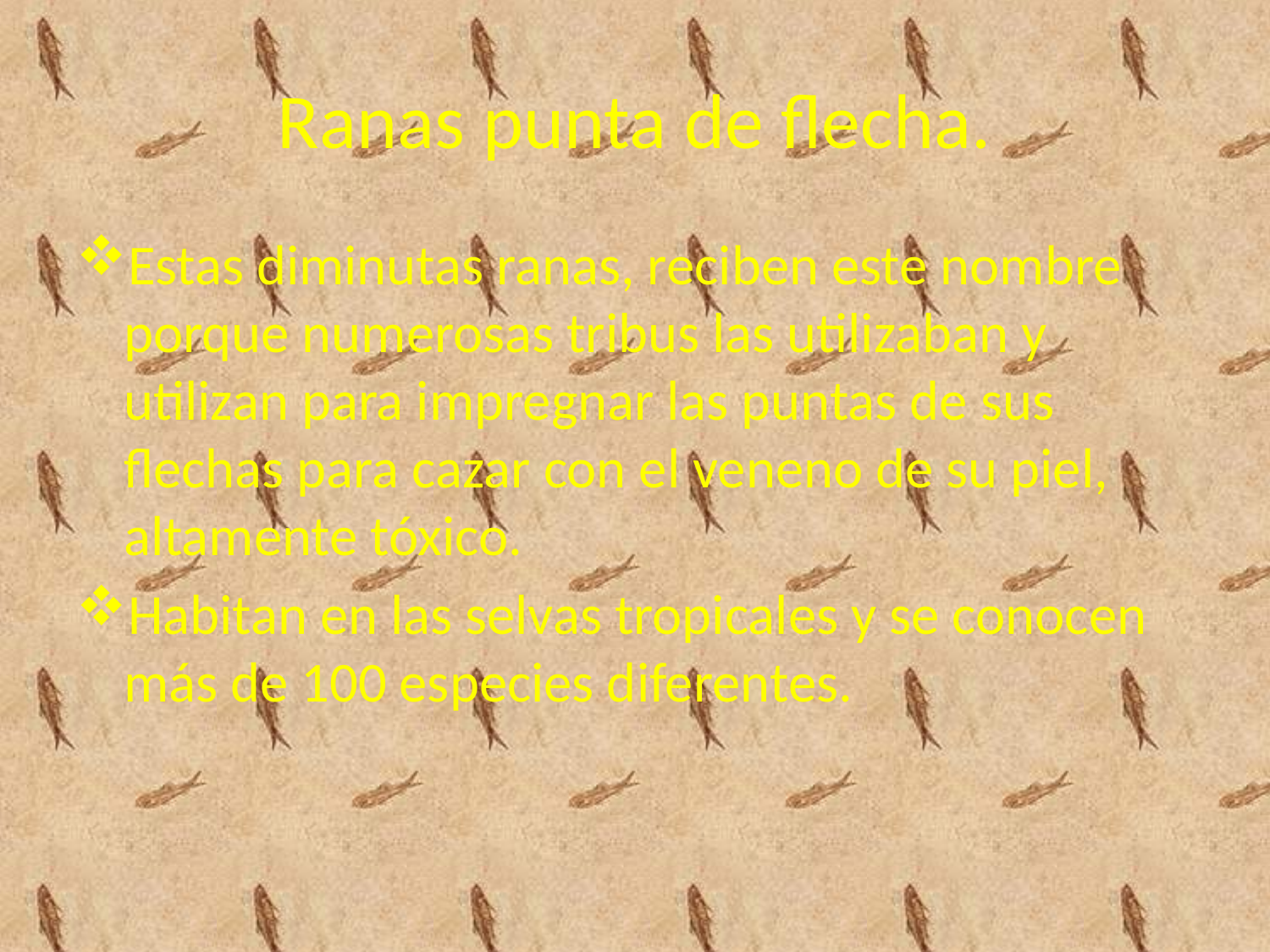

# Ranas punta de flecha.
Estas diminutas ranas, reciben este nombre porque numerosas tribus las utilizaban y utilizan para impregnar las puntas de sus flechas para cazar con el veneno de su piel, altamente tóxico.
Habitan en las selvas tropicales y se conocen más de 100 especies diferentes.